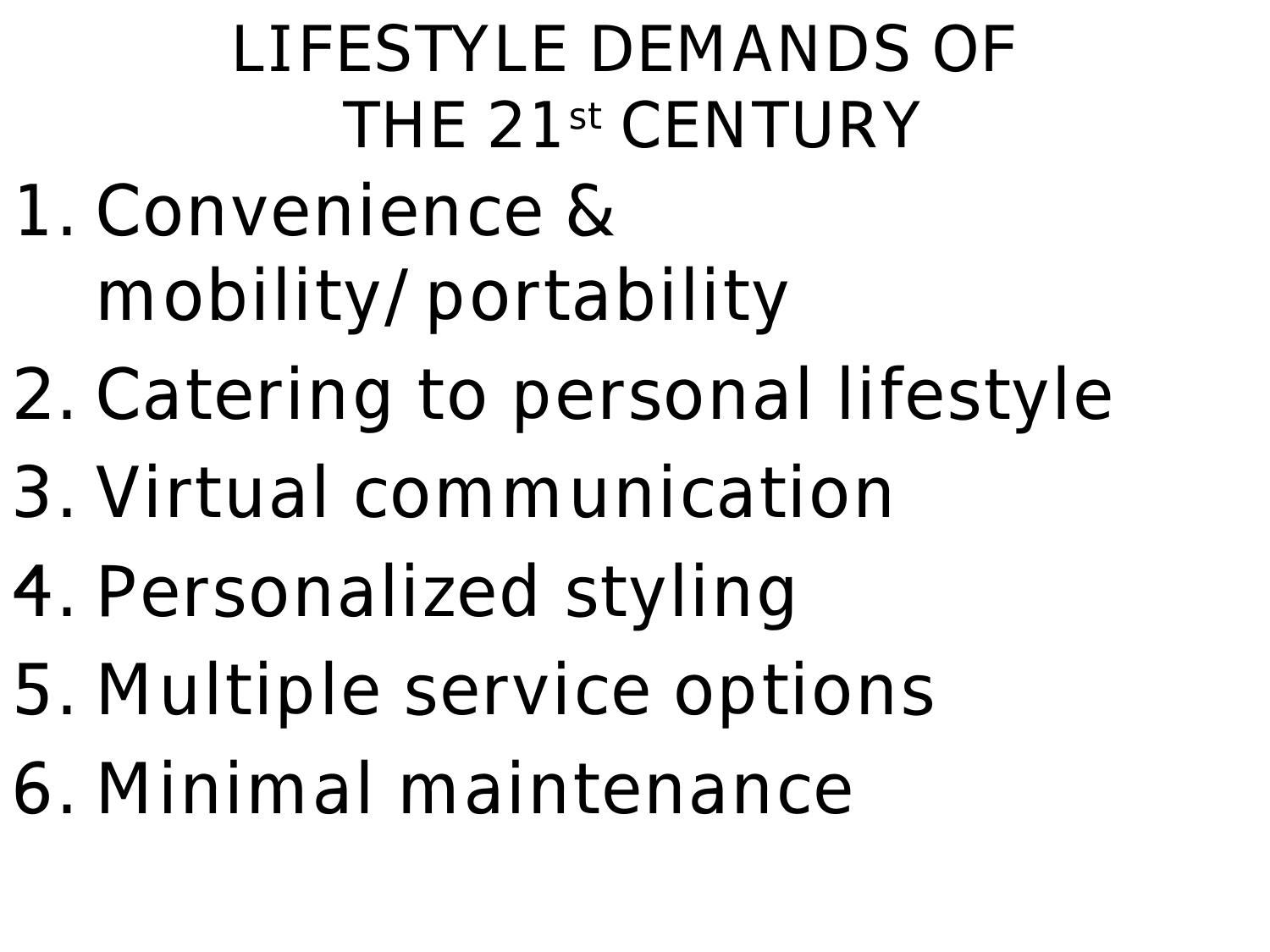

# LIFESTYLE DEMANDS OF THE 21st CENTURY
Convenience & mobility/portability
Catering to personal lifestyle
Virtual communication
Personalized styling
Multiple service options
Minimal maintenance